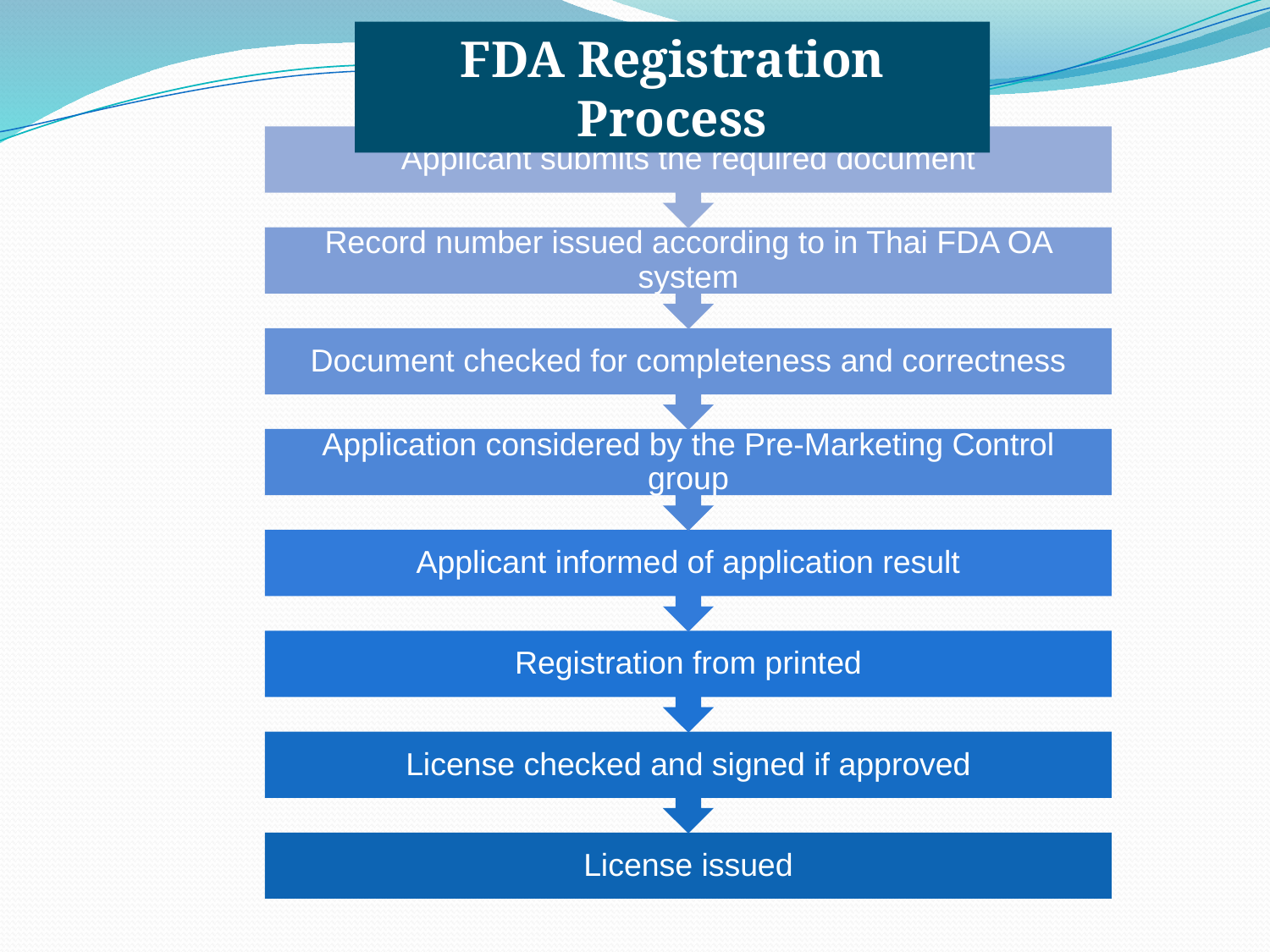

FDA Registration Process
License issued
License checked and signed if approved
Registration from printed
Applicant informed of application result
Application considered by the Pre-Marketing Control group
Document checked for completeness and correctness
Record number issued according to in Thai FDA OA system
Applicant submits the required document